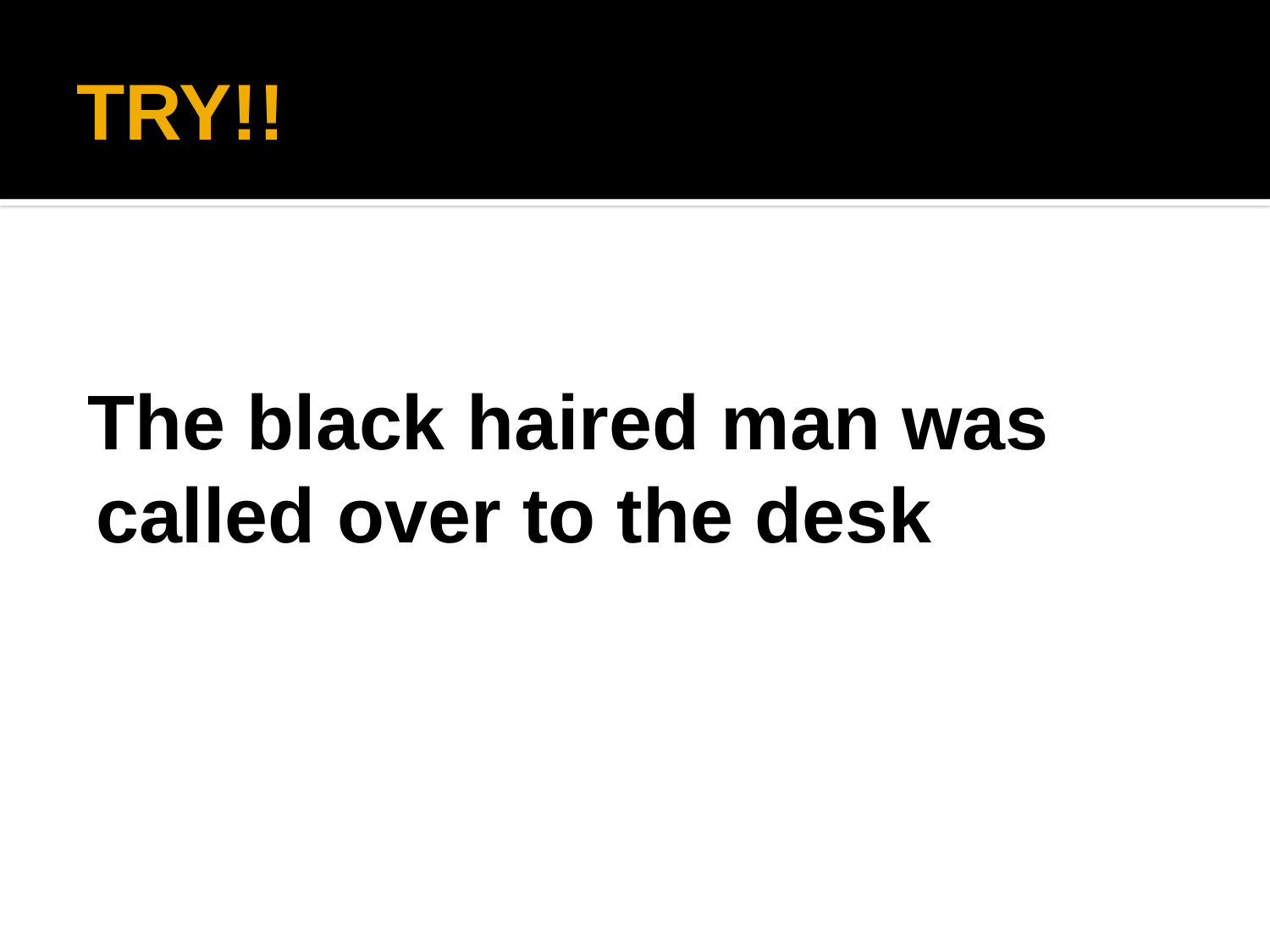

# TRY!!
The black haired man was called over to the desk